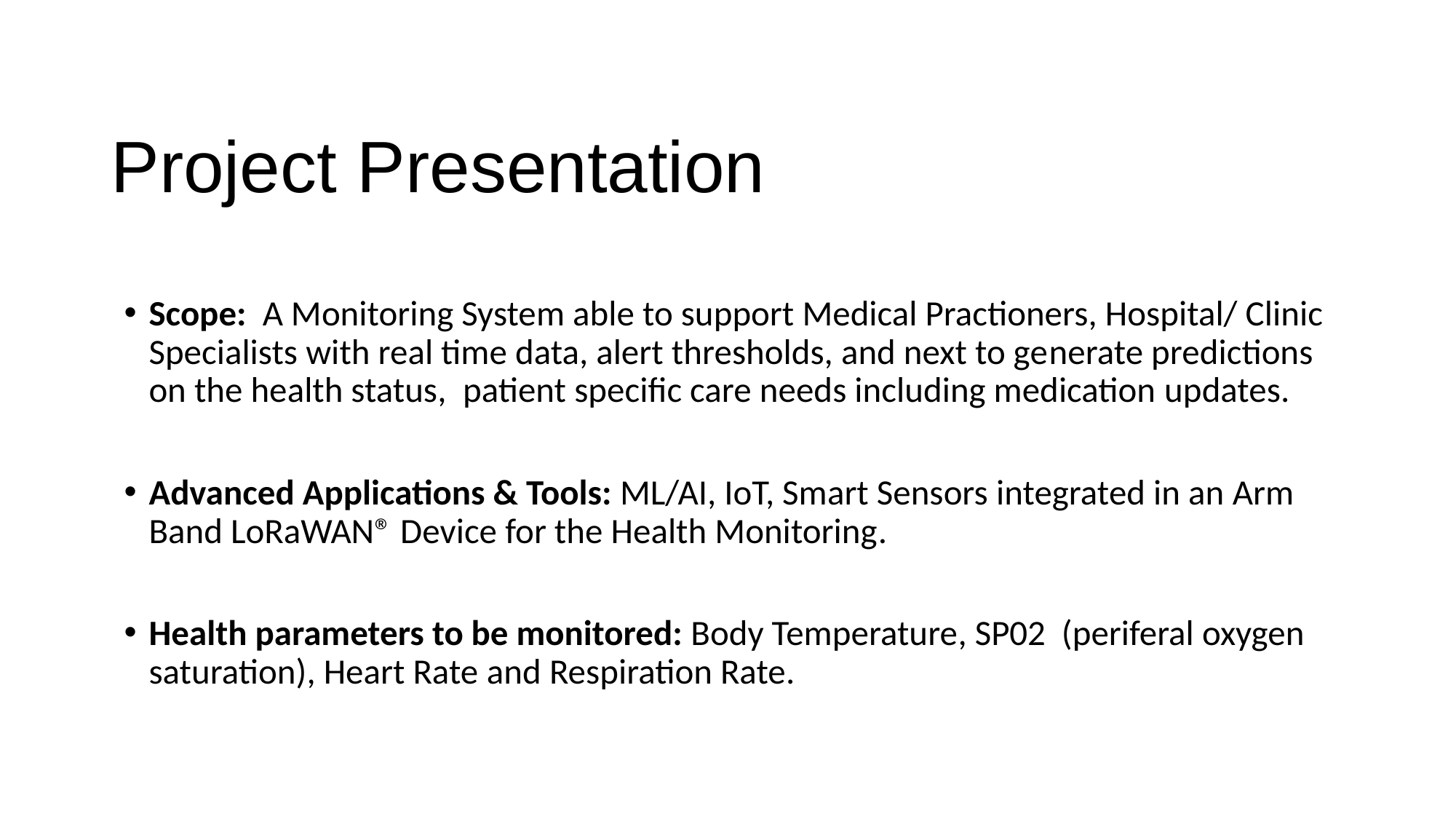

# Project Presentation
Scope:  A Monitoring System able to support Medical Practioners, Hospital/ Clinic  Specialists with real time data, alert thresholds, and next to generate predictions on the health status,  patient specific care needs including medication updates.

Advanced Applications & Tools: ML/AI, IoT, Smart Sensors integrated in an Arm Band LoRaWAN® Device for the Health Monitoring.

Health parameters to be monitored: Body Temperature, SP02  (periferal oxygen saturation), Heart Rate and Respiration Rate.